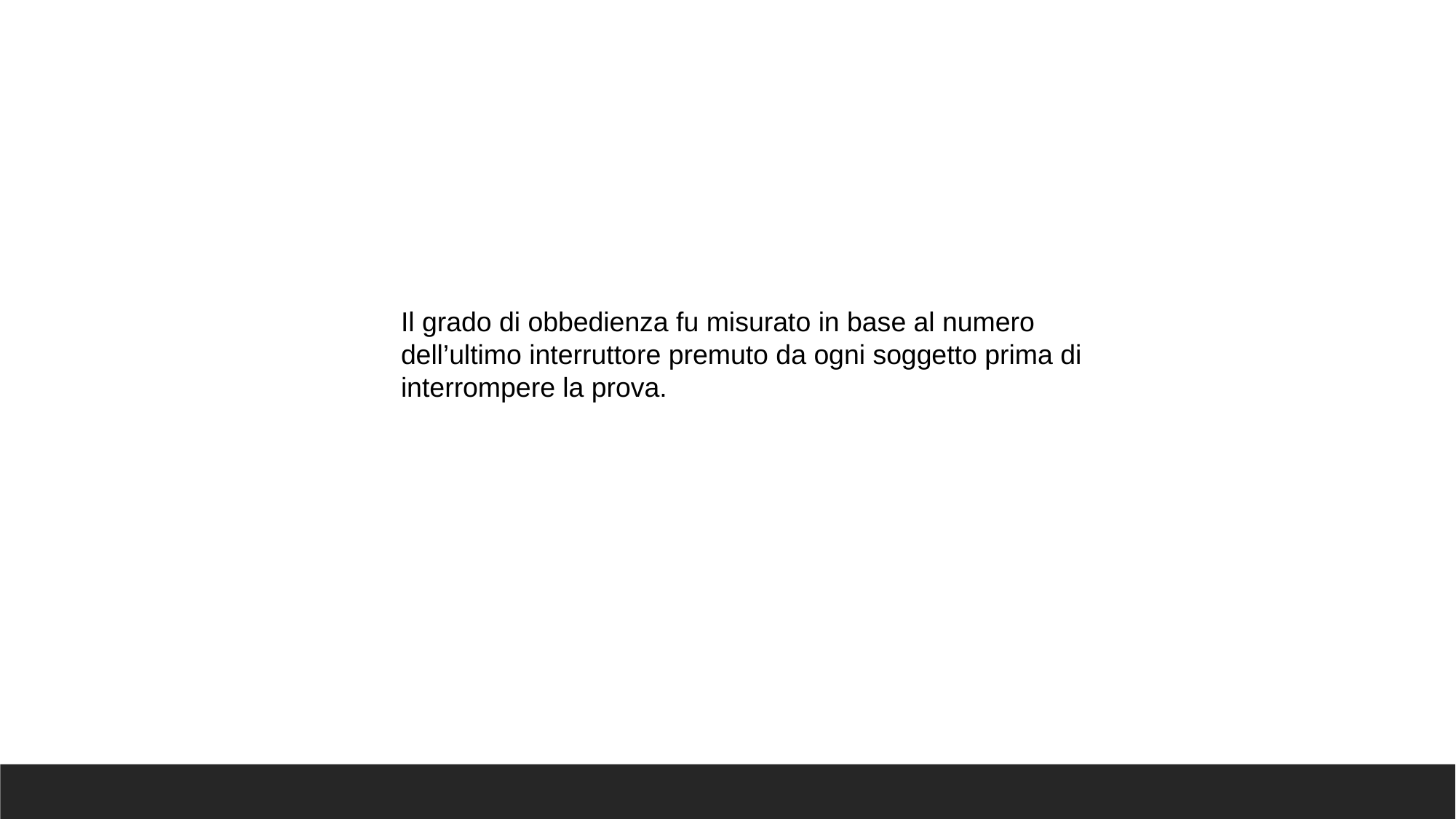

Il grado di obbedienza fu misurato in base al numero dell’ultimo interruttore premuto da ogni soggetto prima di interrompere la prova.